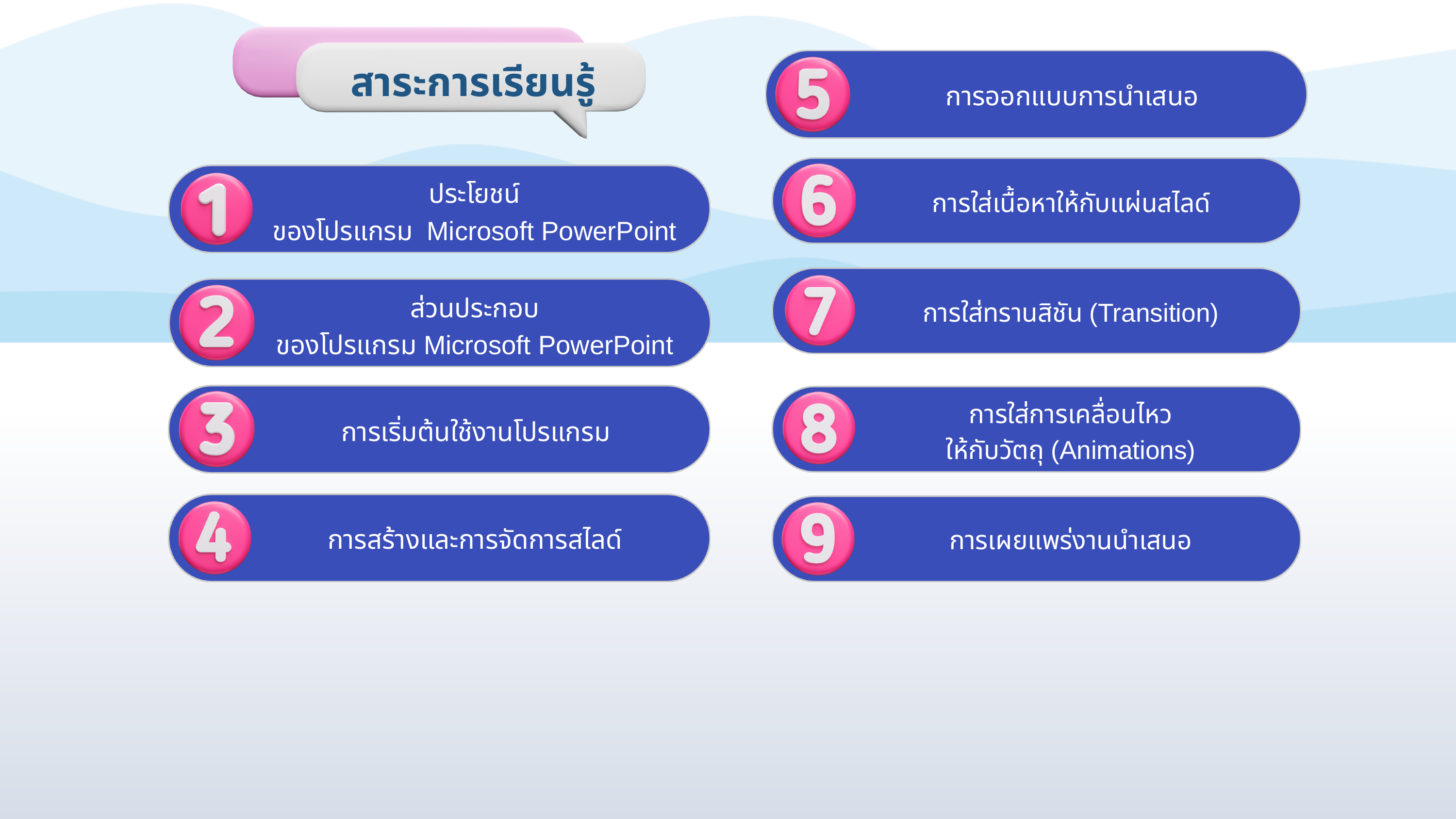

สาระการเรียนรู้

การออกแบบการนําเสนอ

การใส่เนื้อหาให้กับแผ่นสไลด์

ประโยชน์
ของโปรแกรม  Microsoft PowerPoint

การใส่ทรานสิชัน (Transition)

ส่วนประกอบ
ของโปรแกรม Microsoft PowerPoint

การเริ่มต้นใช้งานโปรแกรม

การใส่การเคลื่อนไหว
ให้กับวัตถุ (Animations)

การสร้างและการจัดการสไลด์

การเผยแพร่งานนําเสนอ